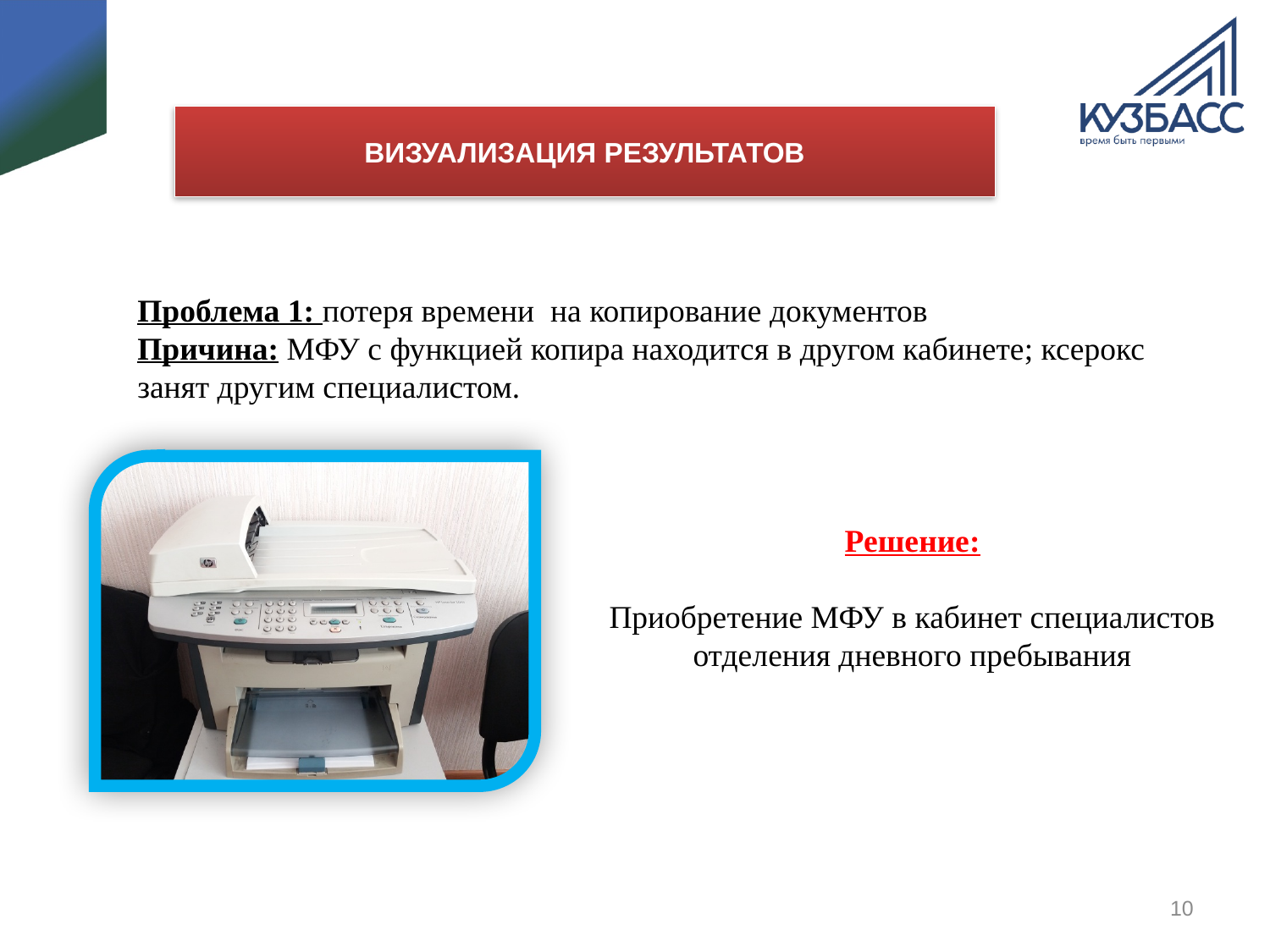

# ВИЗУАЛИЗАЦИЯ РЕЗУЛЬТАТОВ
Проблема 1: потеря времени  на копирование документов
Причина: МФУ с функцией копира находится в другом кабинете; ксерокс занят другим специалистом.

Решение:

Приобретение МФУ в кабинет специалистов отделения дневного пребывания
10